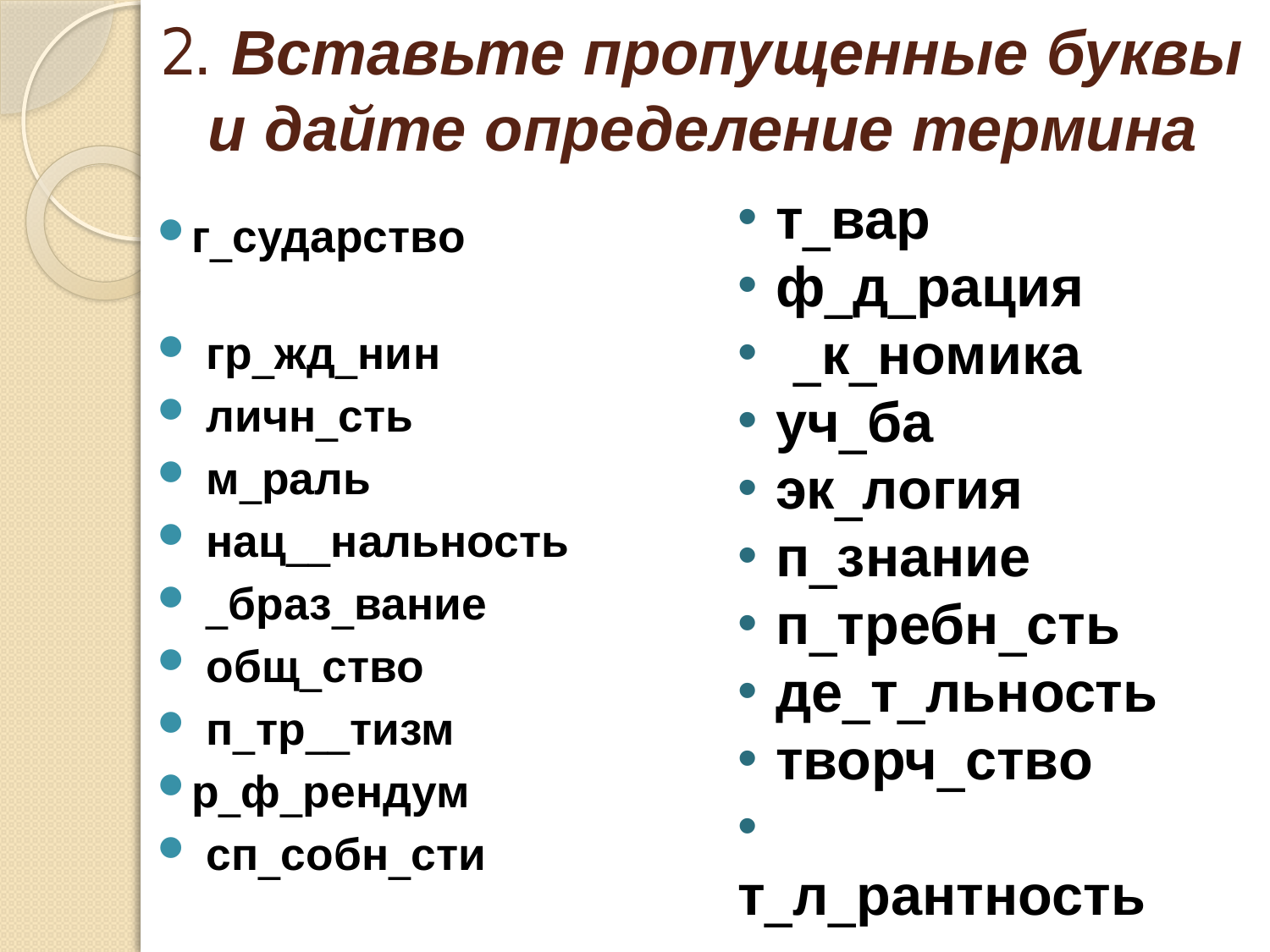

# 2. Вставьте пропущенные буквы и дайте определение термина
 т_вар
 ф_д_рация
  _к_номика
 уч_ба
 эк_логия
 п_знание
 п_требн_сть
 де_т_льность
 творч_ство
 т_л_рантность
г_сударство
 гр_жд_нин
 личн_сть
 м_раль
 нац__нальность
 _браз_вание
 общ_ство
 п_тр__тизм
р_ф_рендум
 сп_собн_сти